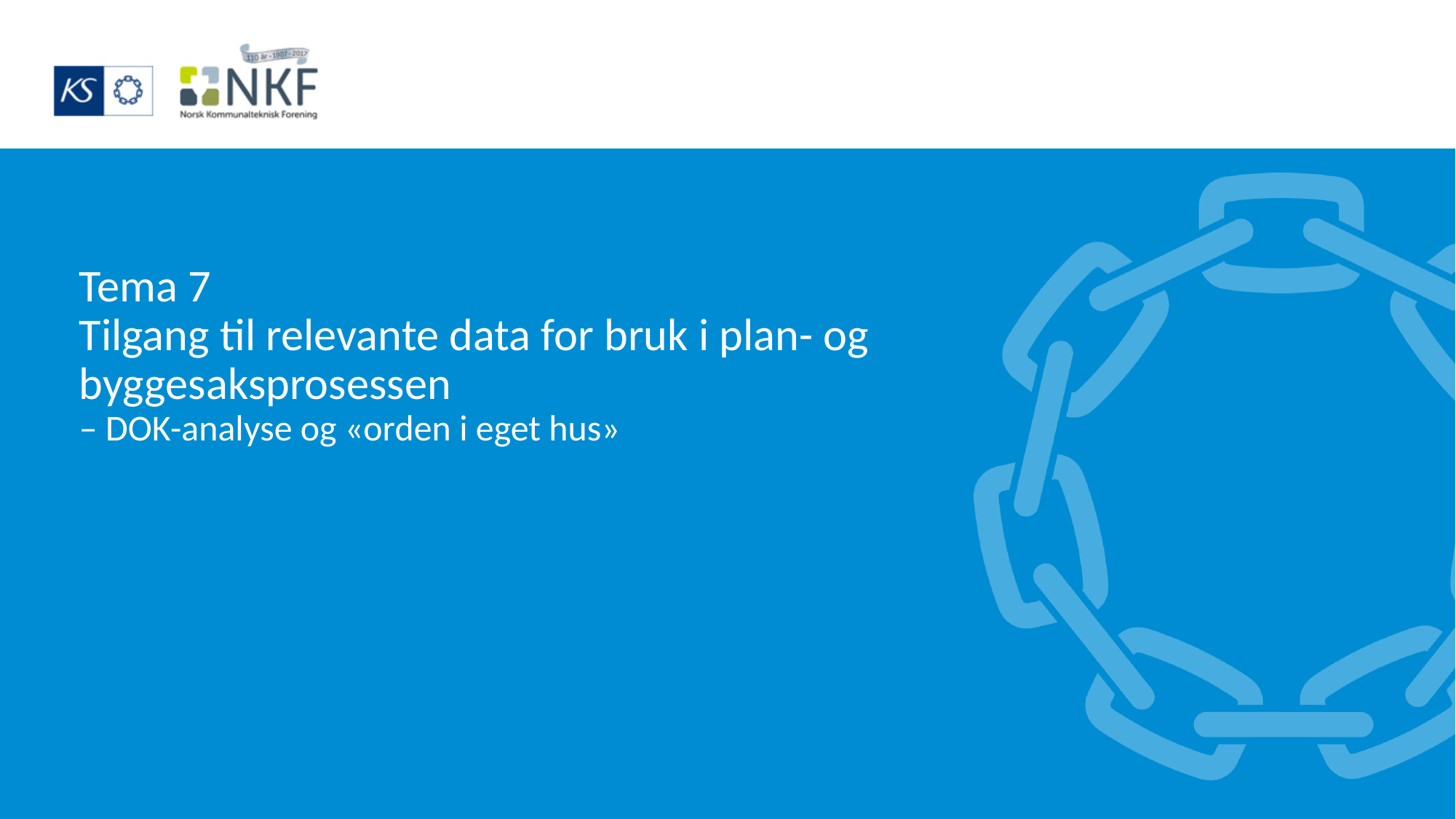

# Tema 7 Tilgang til relevante data for bruk i plan- og byggesaksprosessen – DOK-analyse og «orden i eget hus»